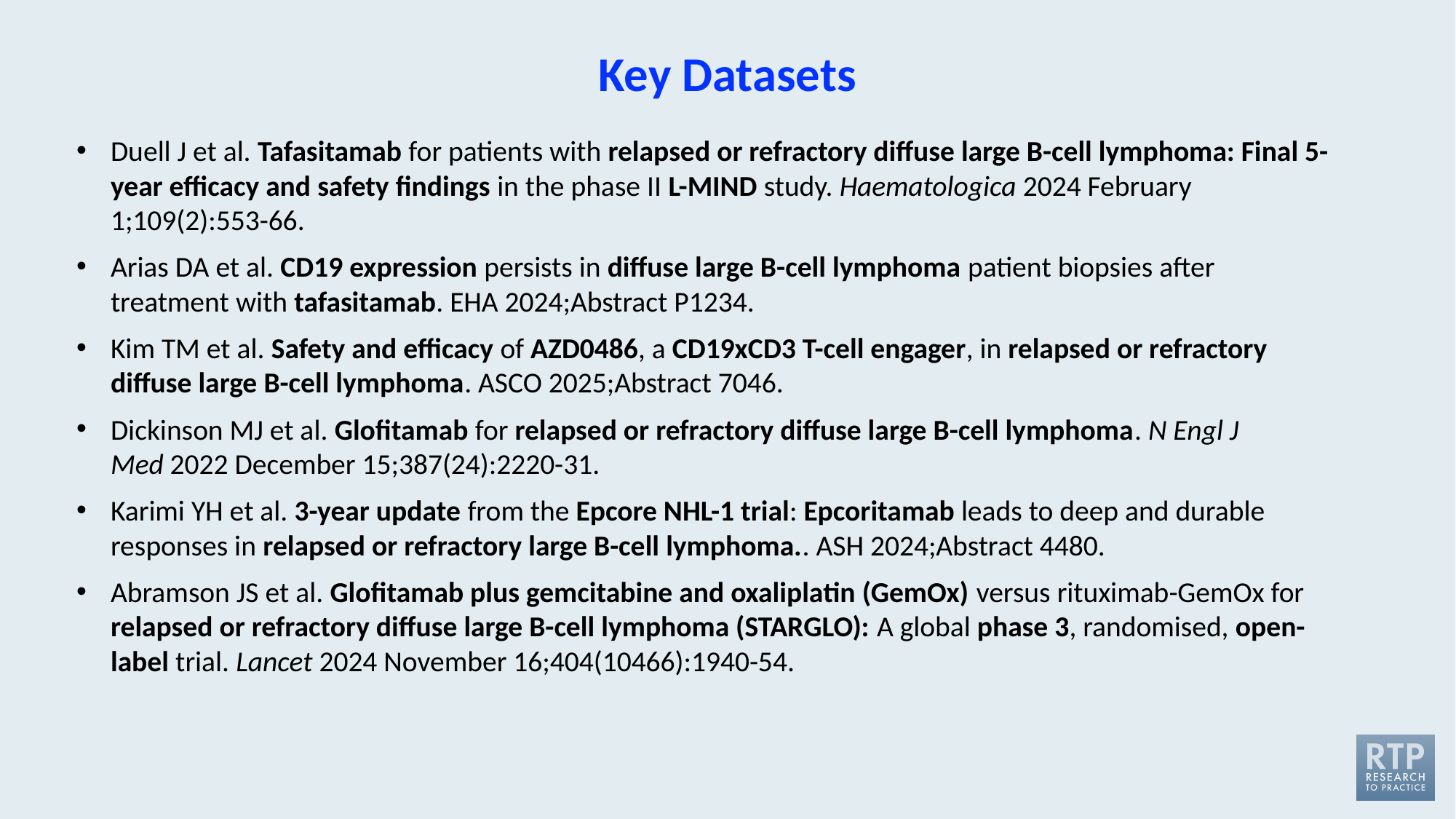

Key Datasets
Duell J et al. Tafasitamab for patients with relapsed or refractory diffuse large B-cell lymphoma: Final 5-year efficacy and safety findings in the phase II L-MIND study. Haematologica 2024 February 1;109(2):553-66.
Arias DA et al. CD19 expression persists in diffuse large B-cell lymphoma patient biopsies after treatment with tafasitamab. EHA 2024;Abstract P1234.
Kim TM et al. Safety and efficacy of AZD0486, a CD19xCD3 T-cell engager, in relapsed or refractory diffuse large B-cell lymphoma. ASCO 2025;Abstract 7046.
Dickinson MJ et al. Glofitamab for relapsed or refractory diffuse large B-cell lymphoma. N Engl J Med 2022 December 15;387(24):2220-31.
Karimi YH et al. 3-year update from the Epcore NHL-1 trial: Epcoritamab leads to deep and durable responses in relapsed or refractory large B-cell lymphoma.. ASH 2024;Abstract 4480.
Abramson JS et al. Glofitamab plus gemcitabine and oxaliplatin (GemOx) versus rituximab-GemOx for relapsed or refractory diffuse large B-cell lymphoma (STARGLO): A global phase 3, randomised, open-label trial. Lancet 2024 November 16;404(10466):1940-54.